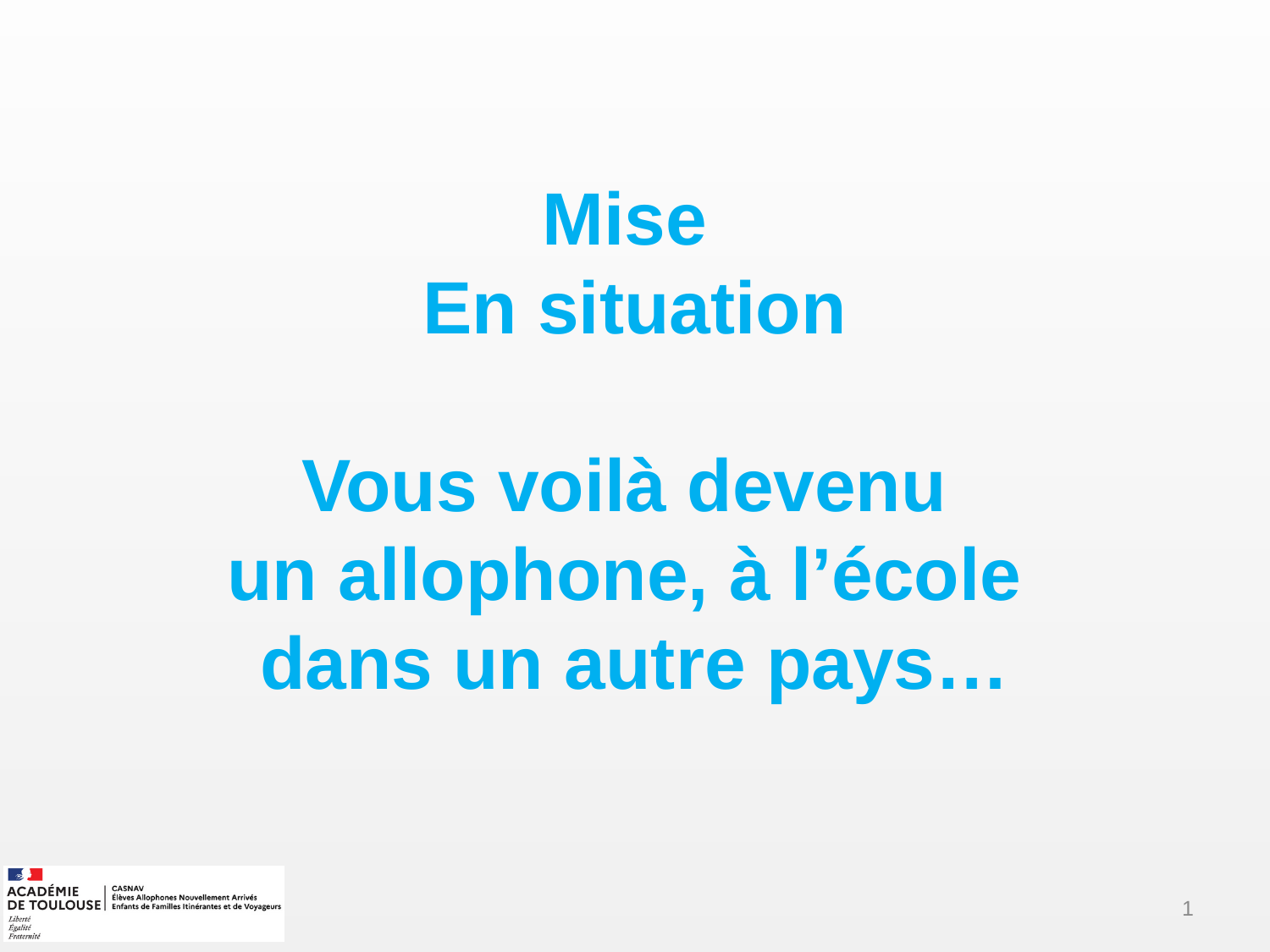

Mise
En situation

Vous voilà devenu
un allophone, à l’école
dans un autre pays…
1